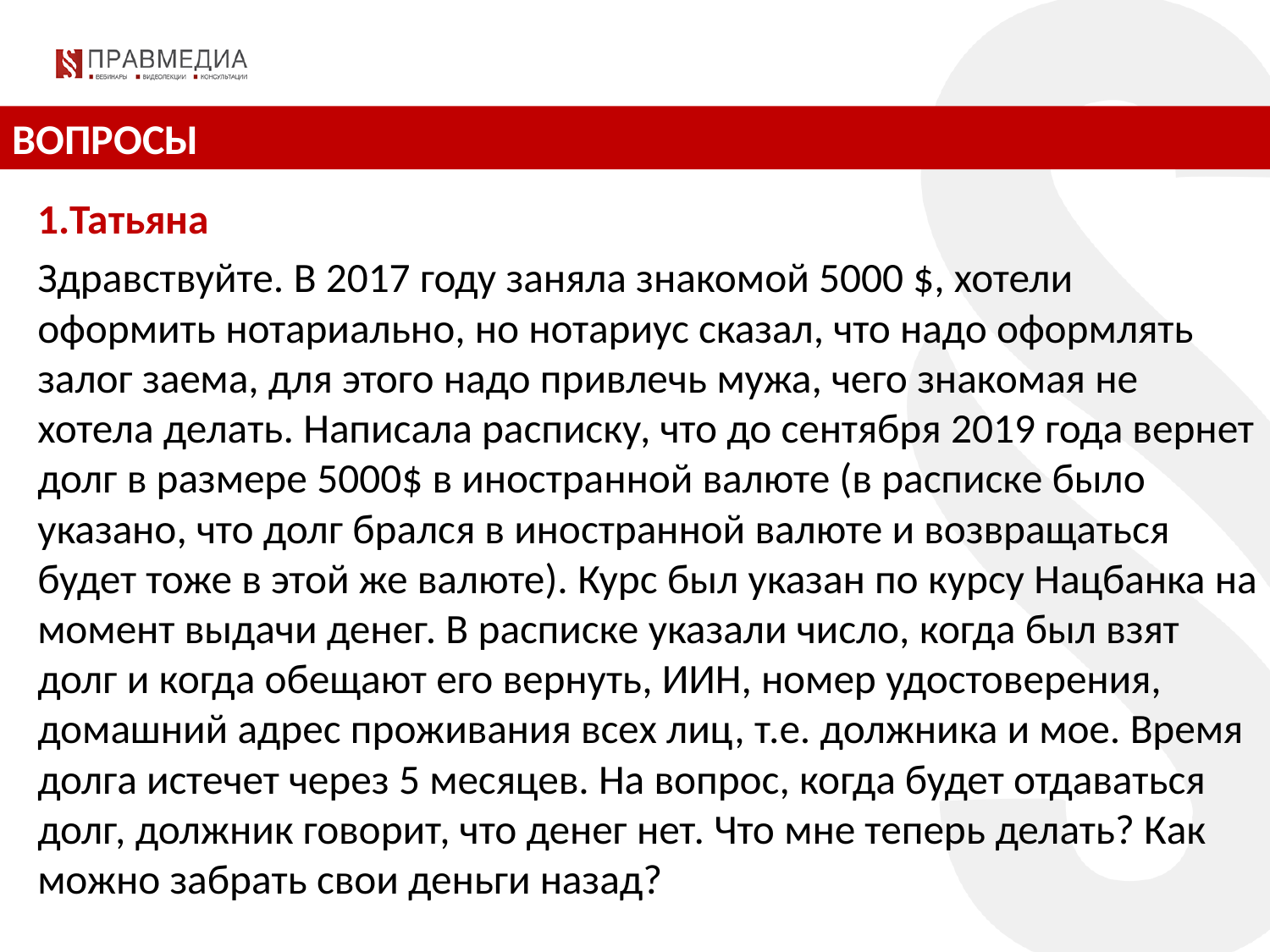

ВОПРОСЫ
1.Татьяна
Здравствуйте. В 2017 году заняла знакомой 5000 $, хотели оформить нотариально, но нотариус сказал, что надо оформлять залог заема, для этого надо привлечь мужа, чего знакомая не хотела делать. Написала расписку, что до сентября 2019 года вернет долг в размере 5000$ в иностранной валюте (в расписке было указано, что долг брался в иностранной валюте и возвращаться будет тоже в этой же валюте). Курс был указан по курсу Нацбанка на момент выдачи денег. В расписке указали число, когда был взят долг и когда обещают его вернуть, ИИН, номер удостоверения, домашний адрес проживания всех лиц, т.е. должника и мое. Время долга истечет через 5 месяцев. На вопрос, когда будет отдаваться долг, должник говорит, что денег нет. Что мне теперь делать? Как можно забрать свои деньги назад?